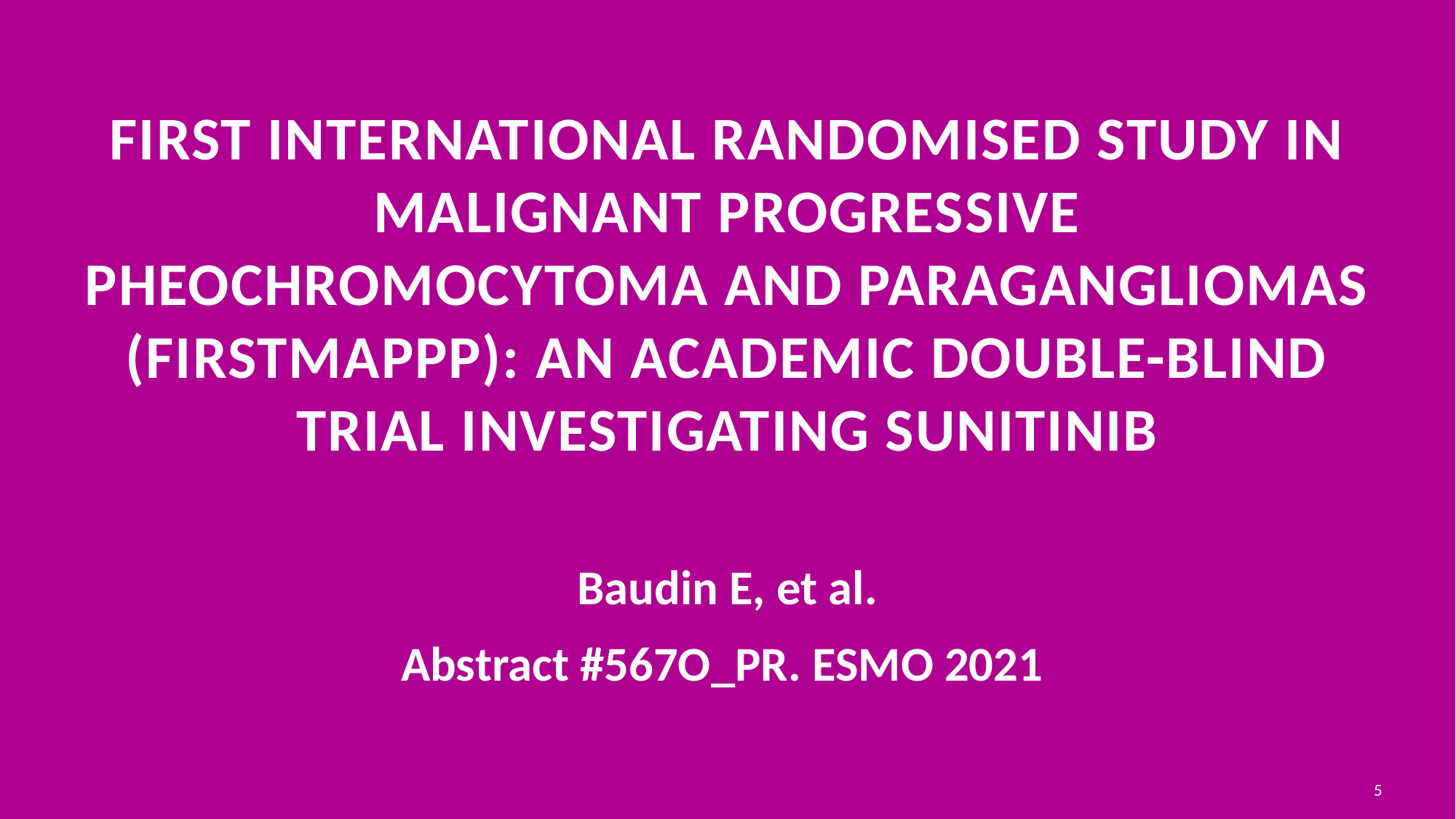

# First international randomised study in malignant progressive pheochromocytoma and paragangliomas (firstmappp): an academic double-blind trial investigating sunitinib
Baudin E, et al.
Abstract #567O_PR. ESMO 2021
5